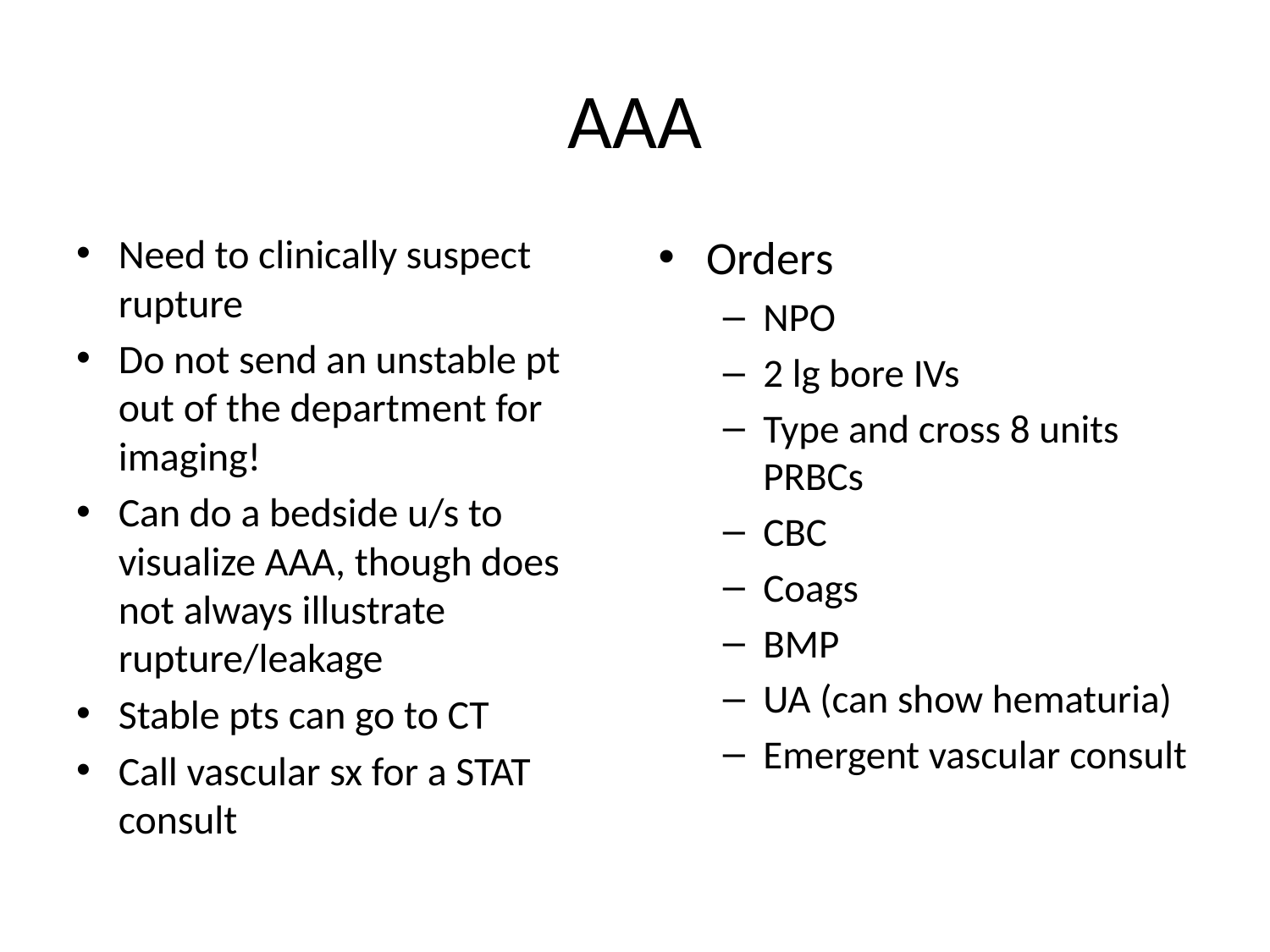

# AAA
Need to clinically suspect rupture
Do not send an unstable pt out of the department for imaging!
Can do a bedside u/s to visualize AAA, though does not always illustrate rupture/leakage
Stable pts can go to CT
Call vascular sx for a STAT consult

Orders
NPO
2 lg bore IVs
Type and cross 8 units PRBCs
CBC
Coags
BMP
UA (can show hematuria)
Emergent vascular consult